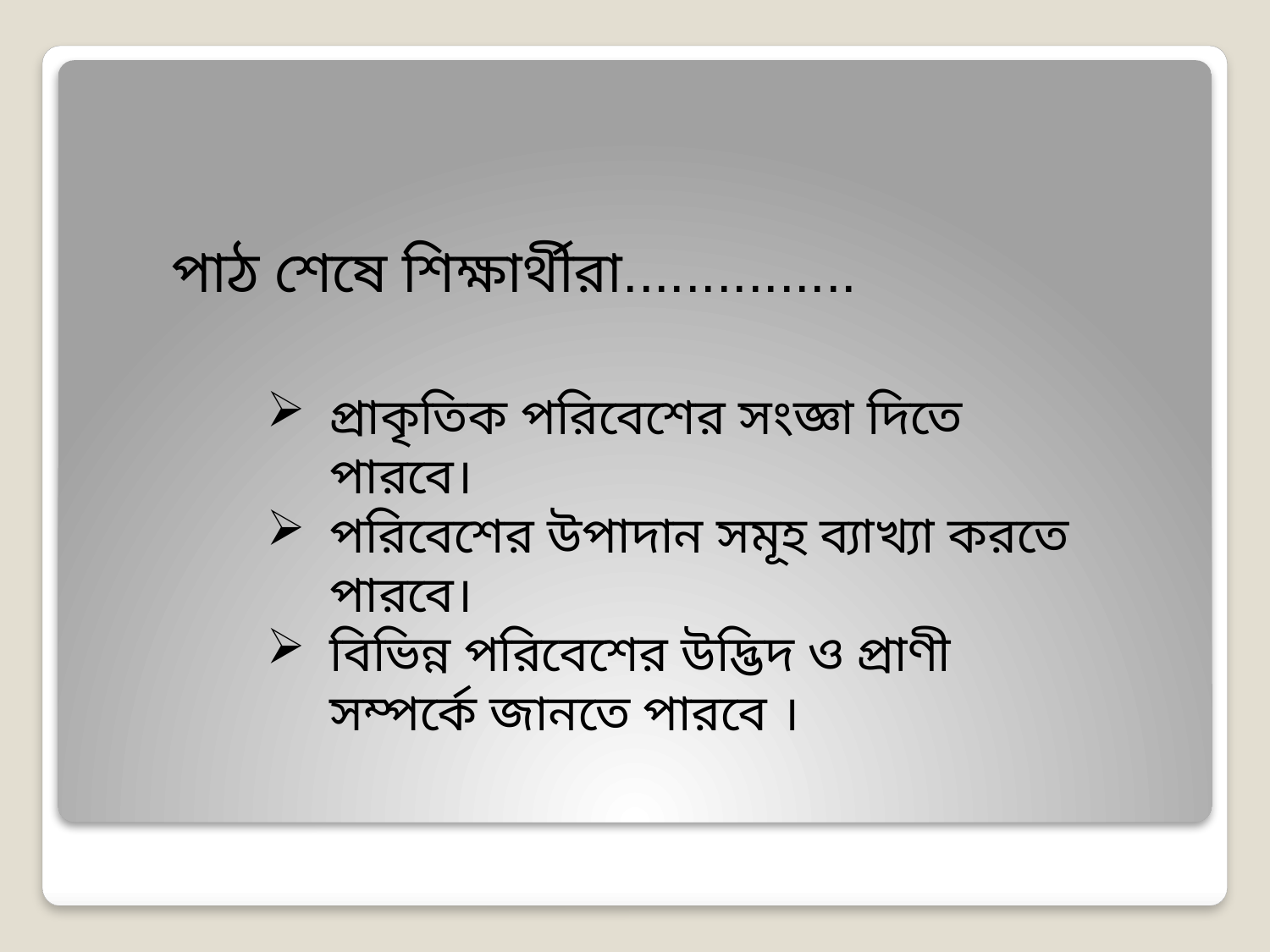

পাঠ শেষে শিক্ষার্থীরা...............

প্রাকৃতিক পরিবেশের সংজ্ঞা দিতে পারবে।
পরিবেশের উপাদান সমূহ ব্যাখ্যা করতে পারবে।
বিভিন্ন পরিবেশের উদ্ভিদ ও প্রাণী সম্পর্কে জানতে পারবে ।